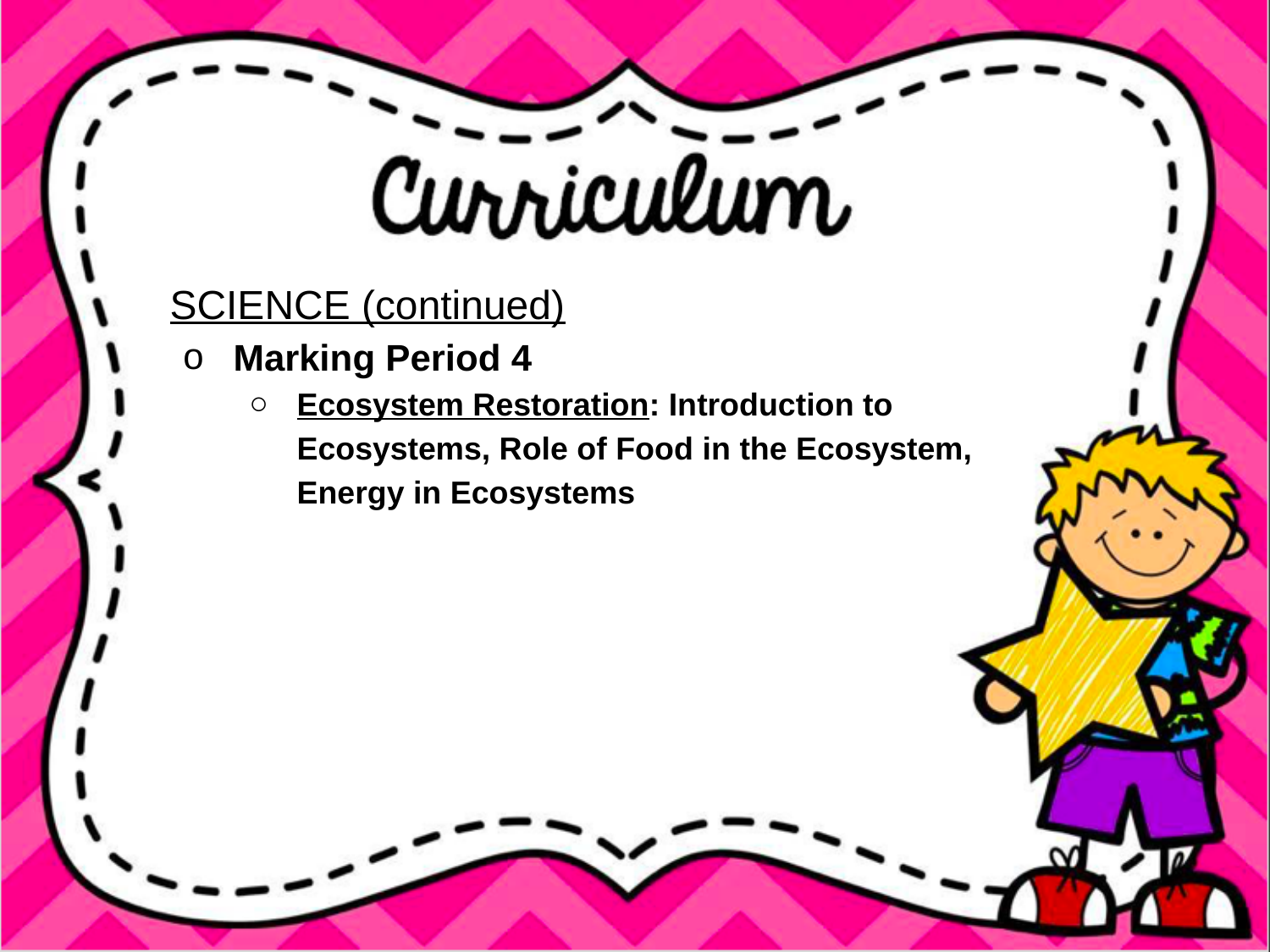

SCIENCE (continued)
Marking Period 4
Ecosystem Restoration: Introduction to Ecosystems, Role of Food in the Ecosystem, Energy in Ecosystems